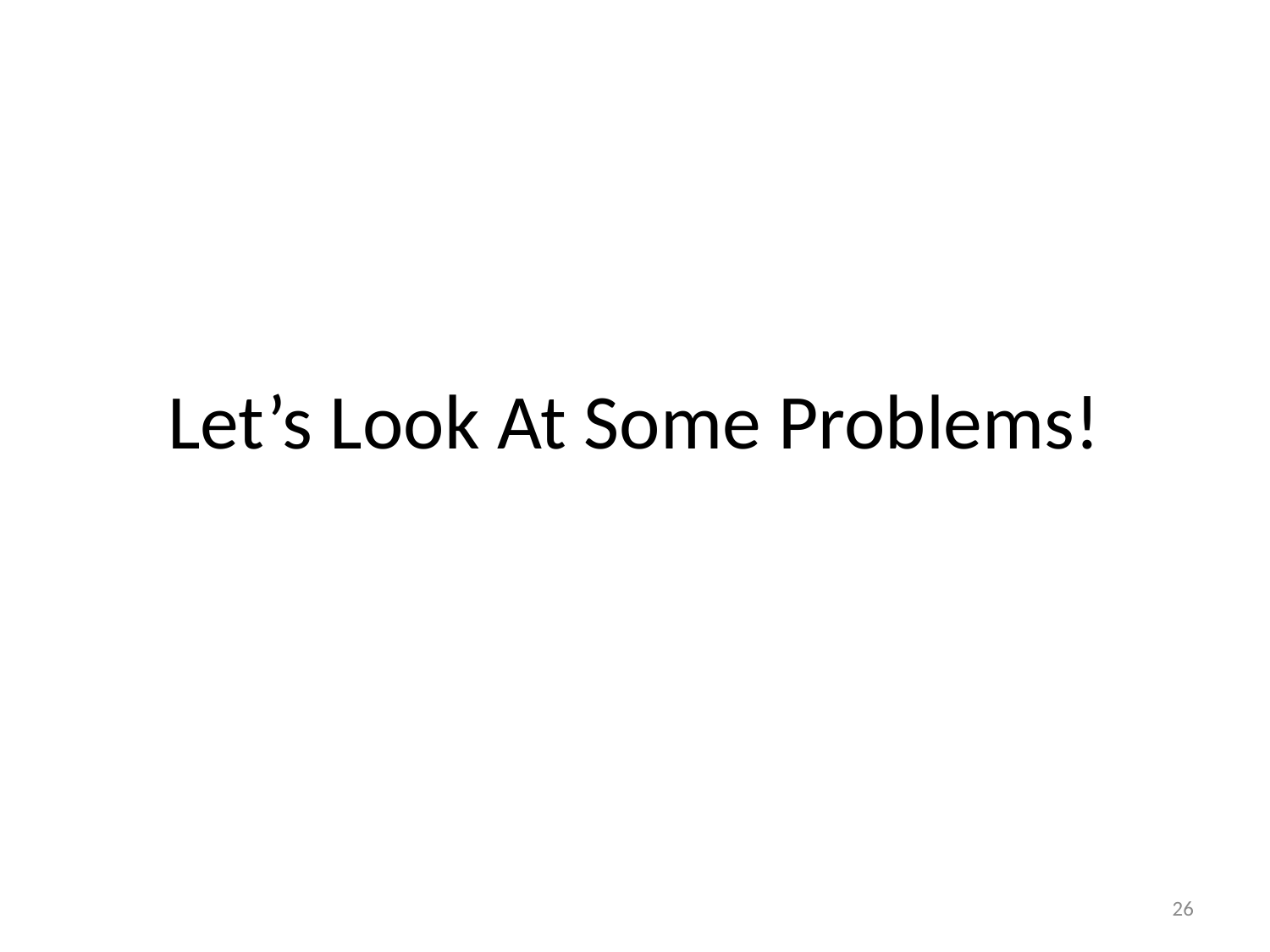

# Let’s Look At Some Problems!
26